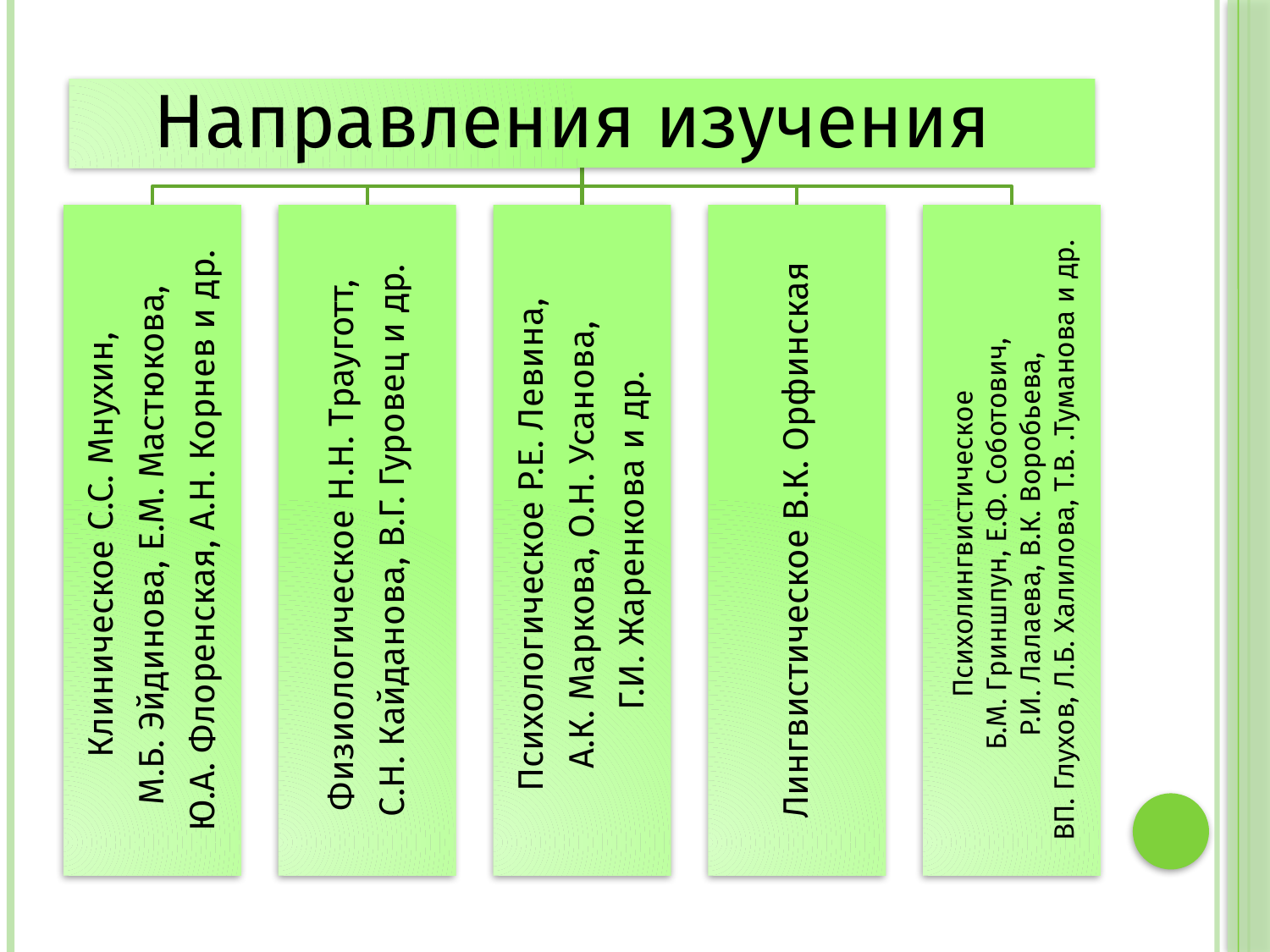

Направления изучения
Клиническое С.С. Мнухин,
М.Б. Эйдинова, Е.М. Мастюкова,
Ю.А. Флоренская, А.Н. Корнев и др.
Физиологическое Н.Н. Трауготт,
С.Н. Кайданова, В.Г. Гуровец и др.
Психологическое Р.Е. Левина,
А.К. Маркова, О.Н. Усанова,
Г.И. Жаренкова и др.
Лингвистическое В.К. Орфинская
Психолингвистическое
Б.М. Гриншпун, Е.Ф. Соботович,
Р.И. Лалаева, В.К. Воробьева,
ВП. Глухов, Л.Б. Халилова, Т.В. .Туманова и др.